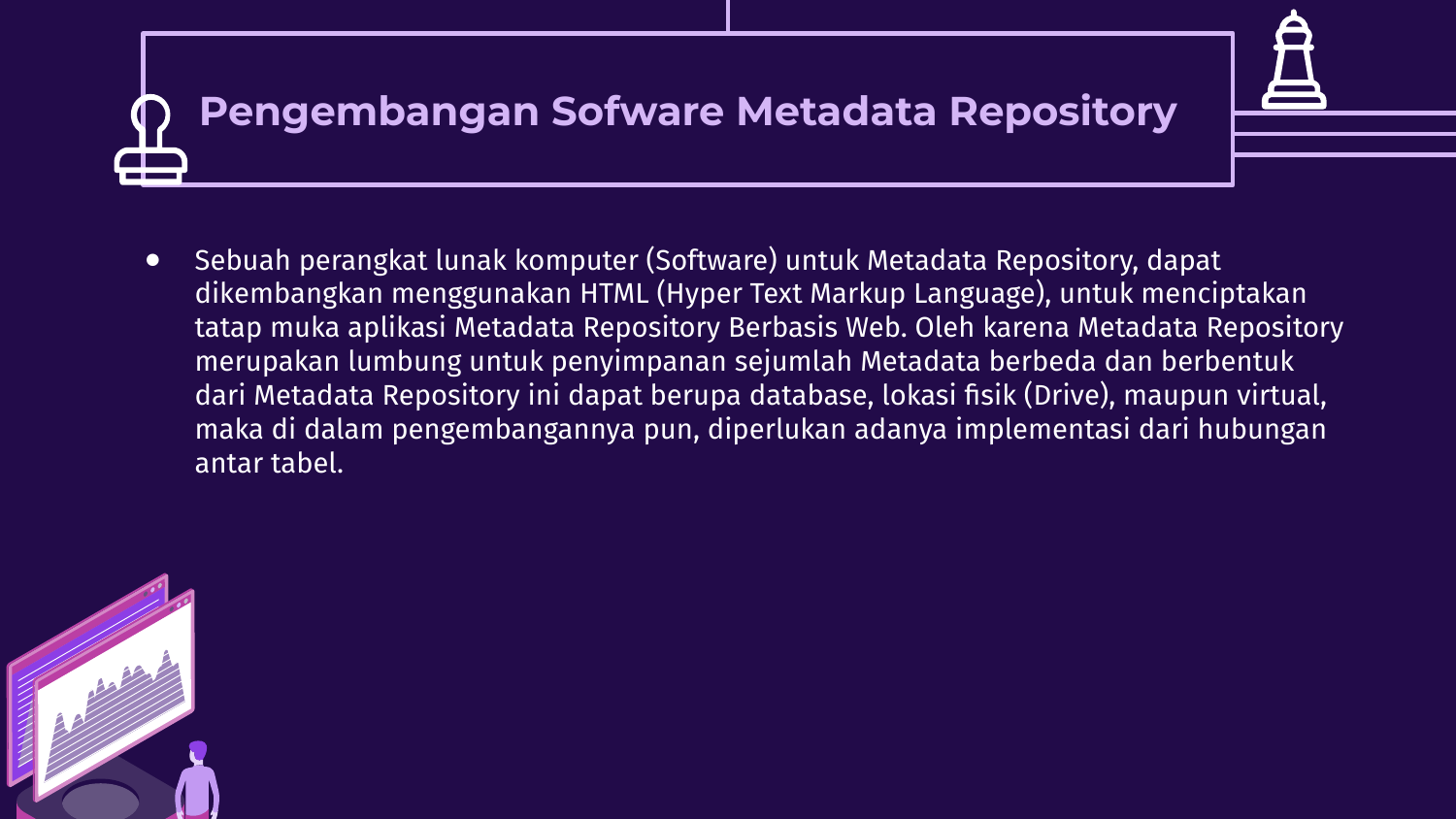

# Pengembangan Sofware Metadata Repository

Sebuah perangkat lunak komputer (Software) untuk Metadata Repository, dapat dikembangkan menggunakan HTML (Hyper Text Markup Language), untuk menciptakan tatap muka aplikasi Metadata Repository Berbasis Web. Oleh karena Metadata Repository merupakan lumbung untuk penyimpanan sejumlah Metadata berbeda dan berbentuk dari Metadata Repository ini dapat berupa database, lokasi fisik (Drive), maupun virtual, maka di dalam pengembangannya pun, diperlukan adanya implementasi dari hubungan antar tabel.